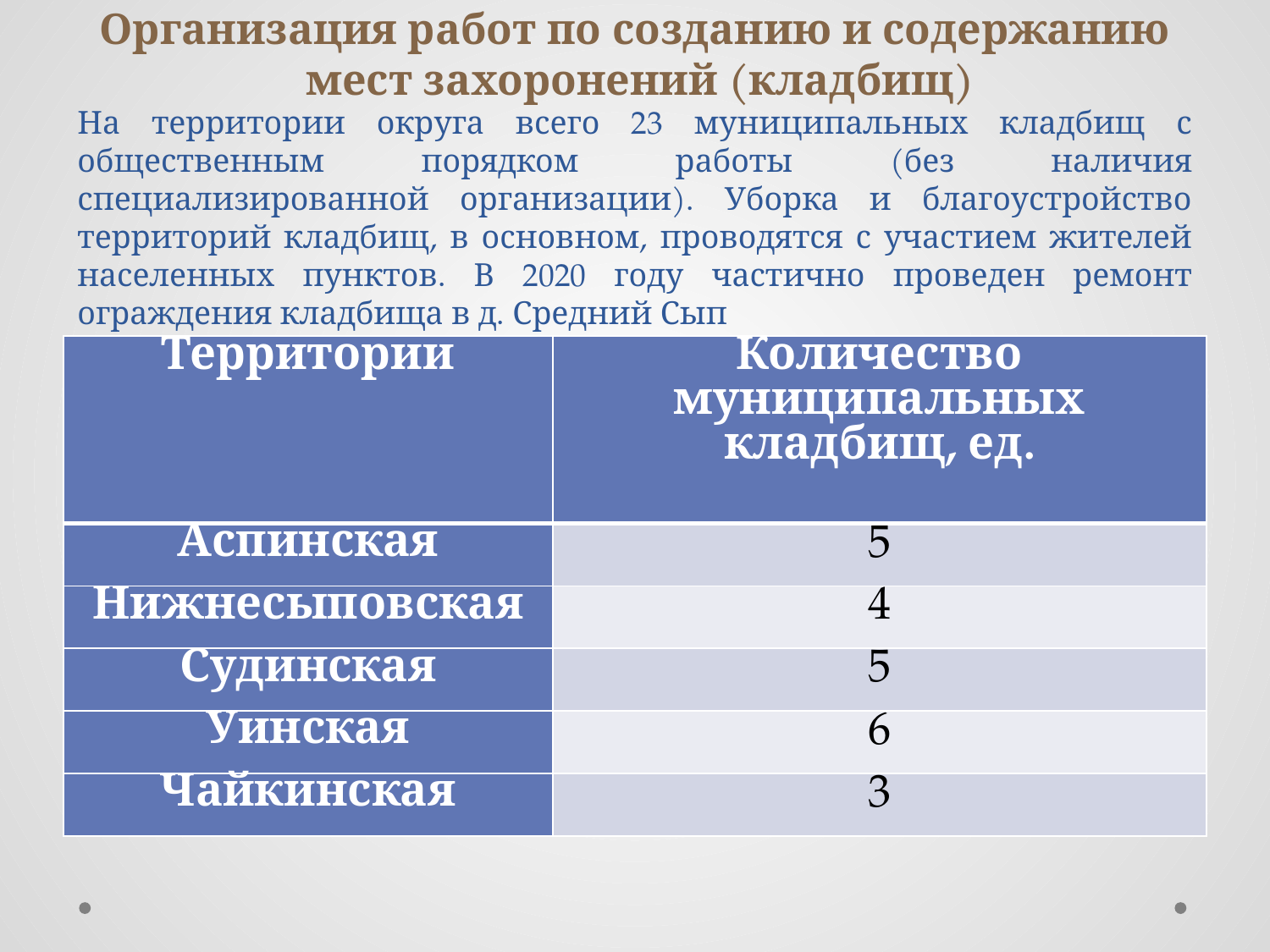

Организация работ по созданию и содержанию
 мест захоронений (кладбищ)
На территории округа всего 23 муниципальных кладбищ с общественным порядком работы (без наличия специализированной организации). Уборка и благоустройство территорий кладбищ, в основном, проводятся с участием жителей населенных пунктов. В 2020 году частично проведен ремонт ограждения кладбища в д. Средний Сып
| Территории | Количество муниципальных кладбищ, ед. |
| --- | --- |
| Аспинская | 5 |
| Нижнесыповская | 4 |
| Судинская | 5 |
| Уинская | 6 |
| Чайкинская | 3 |